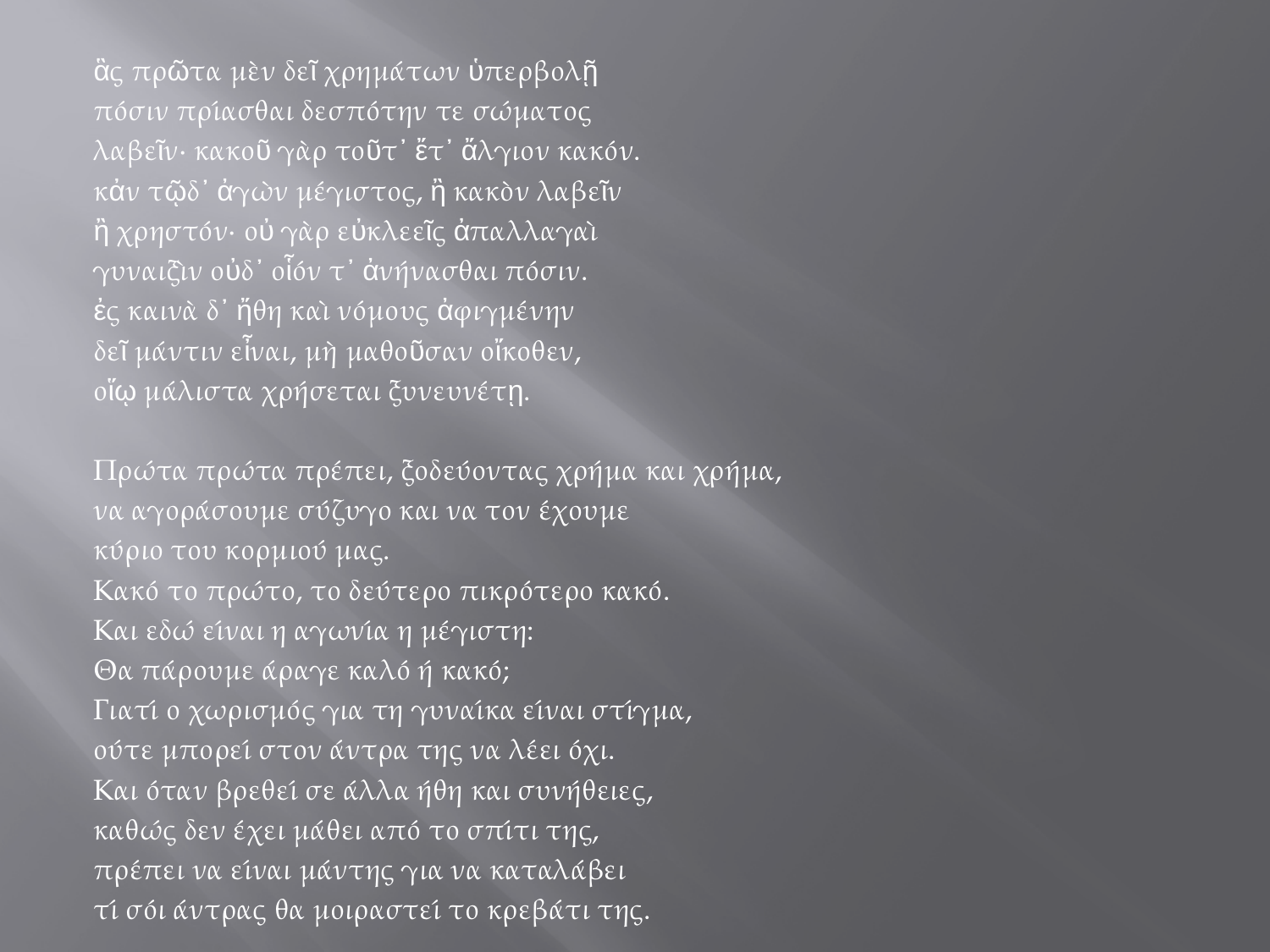

#
ἃς πρῶτα μὲν δεῖ χρημάτων ὑπερβολῇ
πόσιν πρίασθαι δεσπότην τε σώματος
λαβεῖν· κακοῦ γὰρ τοῦτ᾽ ἔτ᾽ ἄλγιον κακόν.
κἀν τῷδ᾽ ἀγὼν μέγιστος, ἢ κακὸν λαβεῖν
ἢ χρηστόν· οὐ γὰρ εὐκλεεῖς ἀπαλλαγαὶ
γυναιξὶν οὐδ᾽ οἷόν τ᾽ ἀνήνασθαι πόσιν.
ἐς καινὰ δ᾽ ἤθη καὶ νόμους ἀφιγμένην
δεῖ μάντιν εἶναι, μὴ μαθοῦσαν οἴκοθεν,
οἵῳ μάλιστα χρήσεται ξυνευνέτῃ.

Πρώτα πρώτα πρέπει, ξοδεύοντας χρήμα και χρήμα,
να αγοράσουμε σύζυγο και να τον έχουμε
κύριο του κορμιού μας.
Κακό το πρώτο, το δεύτερο πικρότερο κακό.
Και εδώ είναι η αγωνία η μέγιστη:
Θα πάρουμε άραγε καλό ή κακό;
Γιατί ο χωρισμός για τη γυναίκα είναι στίγμα,
ούτε μπορεί στον άντρα της να λέει όχι.
Και όταν βρεθεί σε άλλα ήθη και συνήθειες,
καθώς δεν έχει μάθει από το σπίτι της,
πρέπει να είναι μάντης για να καταλάβει
τί σόι άντρας θα μοιραστεί το κρεβάτι της.